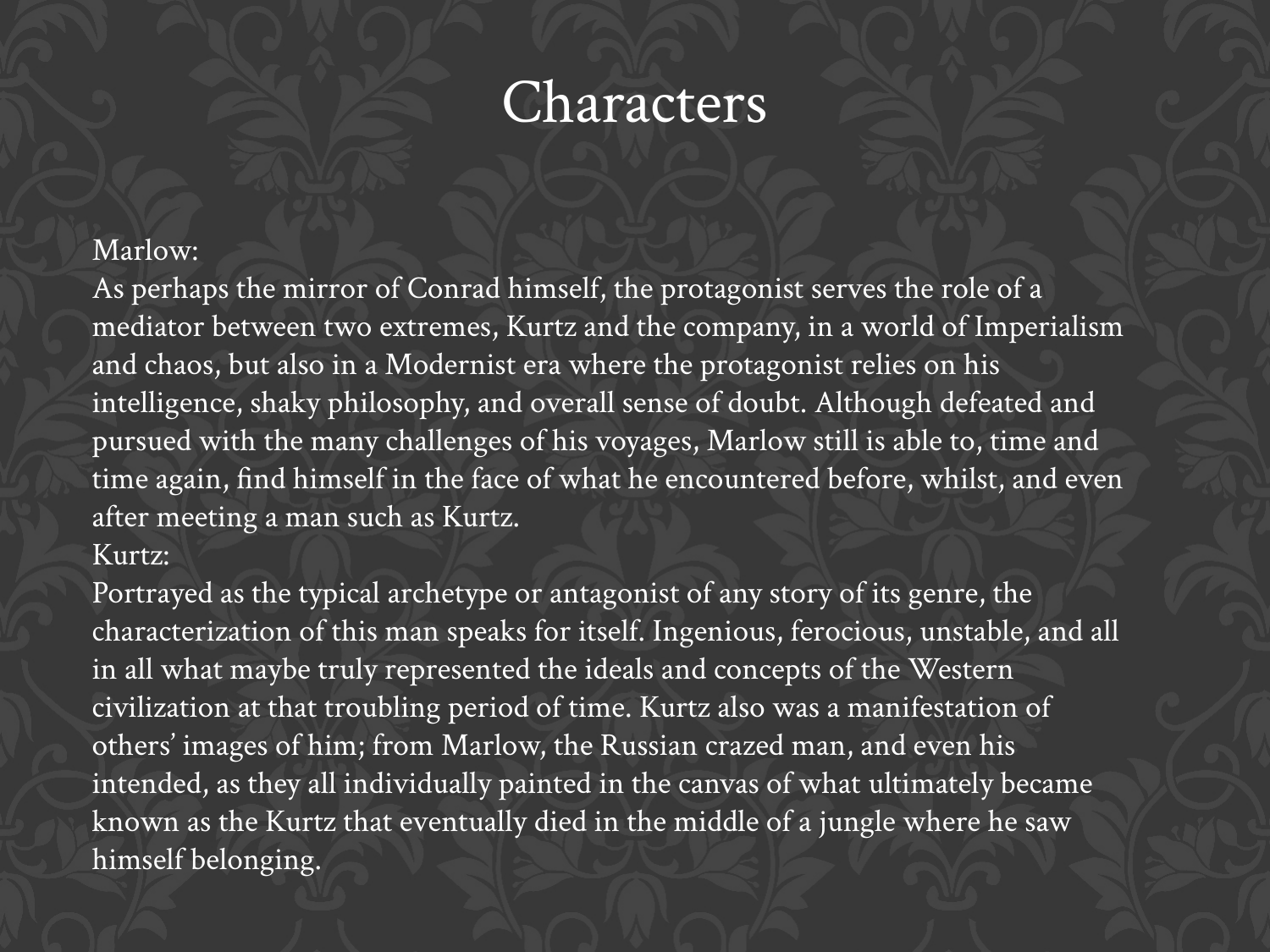

Characters
Marlow:
As perhaps the mirror of Conrad himself, the protagonist serves the role of a mediator between two extremes, Kurtz and the company, in a world of Imperialism and chaos, but also in a Modernist era where the protagonist relies on his intelligence, shaky philosophy, and overall sense of doubt. Although defeated and pursued with the many challenges of his voyages, Marlow still is able to, time and time again, find himself in the face of what he encountered before, whilst, and even after meeting a man such as Kurtz.
Kurtz:
Portrayed as the typical archetype or antagonist of any story of its genre, the characterization of this man speaks for itself. Ingenious, ferocious, unstable, and all in all what maybe truly represented the ideals and concepts of the Western civilization at that troubling period of time. Kurtz also was a manifestation of others’ images of him; from Marlow, the Russian crazed man, and even his intended, as they all individually painted in the canvas of what ultimately became known as the Kurtz that eventually died in the middle of a jungle where he saw himself belonging.